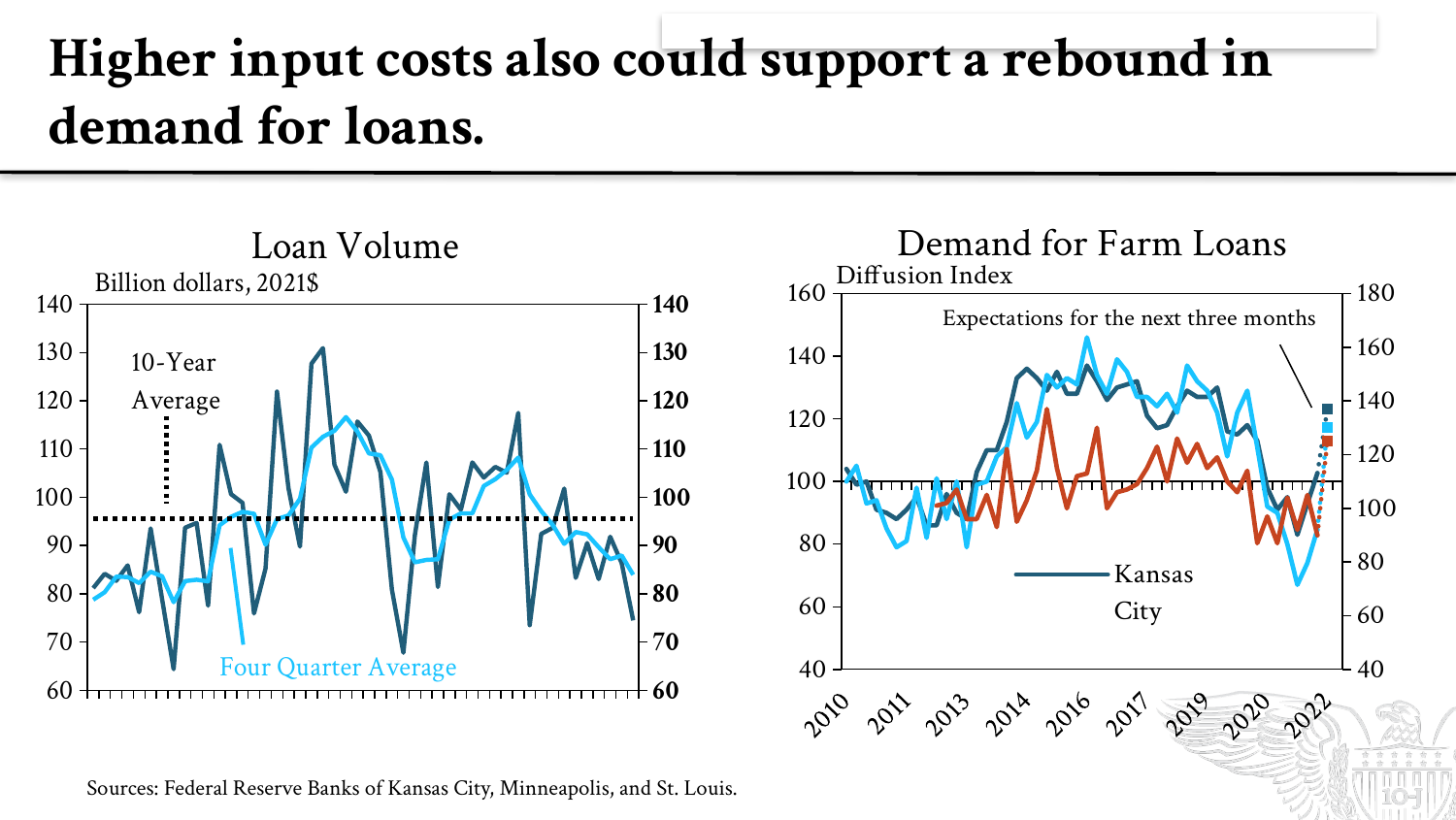

# Higher input costs also could support a rebound in demand for loans.

### Chart: Loan Volume

| Category | Total | Column1 | Column2 | Column4 |
|---|---|---|---|---|
| 2010 | 81.16368525332577 | 78.74474621083564 | 95.45887442988898 | None |
|  | 84.12188363524716 | 80.30263363563594 | 95.45887442988898 | None |
|  | 82.6672529068249 | 83.50469835763359 | 95.45887442988898 | None |
|  | 85.86020584276504 | 83.45325690954071 | 95.45887442988898 | None |
| 2011 | 76.15583050824195 | 82.20129322326976 | 95.45887442988898 | None |
|  | 93.5296226299694 | 84.55322797195032 | 95.45887442988898 | None |
|  | 78.88218944057363 | 83.60696210538751 | 95.45887442988898 | None |
|  | 64.35665813772388 | 78.23107517912722 | 95.45887442988898 | None |
| 2012 | 93.67358827607224 | 82.61051462108479 | 95.45887442988898 | None |
|  | 94.66447511726422 | 82.89422774290848 | 95.45887442988898 | None |
|  | 77.52591347595221 | 82.55515875175314 | 95.45887442988898 | None |
|  | 110.85585661804893 | 94.1799583718344 | 95.45887442988898 | None |
| 2013 | 100.63287946502246 | 95.91978116907197 | 95.45887442988898 | None |
|  | 98.83541252449022 | 96.96251552087845 | 95.45887442988898 | None |
|  | 75.90536387945363 | 96.5573781217538 | 95.45887442988898 | None |
|  | 85.19983326081908 | 90.14337228244636 | 95.45887442988898 | None |
| 2014 | 121.89861404028531 | 95.45980592626208 | 95.45887442988898 | None |
|  | 101.83416267136599 | 96.20949346298102 | 95.45887442988898 | None |
|  | 89.74979523209612 | 99.67060130114162 | 95.45887442988898 | None |
|  | 127.66213844735861 | 110.28617759777651 | 95.45887442988898 | None |
| 2015 | 130.90435027441302 | 112.53761165630843 | 95.45887442988898 | None |
|  | 106.7485056300992 | 113.76619739599174 | 95.45887442988898 | None |
|  | 101.12161278258513 | 116.609151783614 | 95.45887442988898 | None |
|  | 115.68894934551932 | 113.61585450815417 | 95.45887442988898 | None |
| 2016 | 112.77660509178173 | 109.08391821249636 | 95.45887442988898 | None |
|  | 105.23996547800303 | 108.70678317447229 | 95.45887442988898 | None |
|  | 80.83320740738374 | 103.63468183067195 | 95.45887442988898 | None |
|  | 67.75535217669064 | 91.65128253846478 | 95.45887442988898 | None |
| 2017 | 92.19288942976357 | 86.50535362296024 | 95.45887442988898 | None |
|  | 107.19989976454124 | 86.9953371945948 | 95.45887442988898 | None |
|  | 81.3774602905432 | 87.13140041538465 | 95.45887442988898 | None |
|  | 100.61698353770113 | 95.34680825563728 | 95.45887442988898 | None |
| 2018 | 97.38725595274329 | 96.64539988638222 | 95.45887442988898 | None |
|  | 107.21398389088891 | 96.64892091796914 | 95.45887442988898 | None |
|  | 104.05254251169025 | 102.3176914732559 | 95.45887442988898 | None |
|  | 106.28516321412104 | 103.73473639236087 | 95.45887442988898 | None |
| 2019 | 105.0780642743392 | 105.65743847275985 | 95.45887442988898 | None |
|  | 117.4770090471377 | 108.22319476182204 | 95.45887442988898 | None |
|  | 73.4700126072366 | 100.57756228570862 | 95.45887442988898 | None |
|  | 92.39052746869207 | 97.1039033493514 | 95.45887442988898 | None |
| 2020 | 93.64941672874346 | 94.24674146295246 | 95.45887442988898 | None |
|  | 101.78979425687137 | 90.32493776538587 | 95.45887442988898 | None |
|  | 83.26980045653332 | 92.77488472771006 | 95.45887442988898 | None |
|  | 90.4957619341924 | 92.30119334408514 | 95.45887442988898 | None |
| 2021 | 83.01675842873543 | 89.64302876908313 | 95.45887442988898 | None |
|  | 91.80101209742344 | 87.14583322922115 | 95.45887442988898 | None |
|  | 86.3529785223905 | 87.91662774568545 | 95.45887442988898 | None |
|  | 74.46496673749999 | 83.90892894651235 | 95.45887442988898 | None |

### Chart: Demand for Farm Loans

| Category | Kansas City | Minneapolis | Chicago2 | Dallas3 | KC4 | Mnpls5 | St. Louis | STL6 |
|---|---|---|---|---|---|---|---|---|
| 2010 | 104.0 | 100.0 | None | None | None | None | None | None |
| 2010 | 99.0 | 105.0 | None | None | None | None | None | None |
| 2010 | 100.0 | 93.0 | None | None | None | None | None | None |
| 2010 | 91.0 | 94.0 | None | None | None | None | None | None |
| 2011 | 90.0 | 85.0 | None | None | None | None | None | None |
| 2011 | 88.0 | 79.0 | None | None | None | None | None | None |
| 2011 | 91.0 | 81.0 | None | None | None | None | None | None |
| 2011 | 95.0 | 98.0 | None | None | None | None | None | None |
| 2012 | 86.0 | 82.0 | None | None | None | None | None | None |
| 2012 | 86.0 | 101.0 | None | None | None | None | 101.0 | None |
| 2012 | 96.0 | 88.0 | None | None | None | None | 102.0 | None |
| 2012 | 90.0 | 100.0 | None | None | None | None | 107.0 | None |
| 2013 | 88.0 | 79.0 | None | None | None | None | 96.0 | None |
| 2013 | 103.0 | 99.0 | None | None | None | None | 96.0 | None |
| 2013 | 110.0 | 100.0 | None | None | None | None | 105.0 | None |
| 2013 | 110.0 | 108.0 | None | None | None | None | 93.0 | None |
| 2014 | 119.0 | 111.0 | None | None | None | None | 122.0 | None |
| 2014 | 133.0 | 125.0 | None | None | None | None | 95.0 | None |
| 2014 | 136.0 | 114.0 | None | None | None | None | 103.0 | None |
| 2014 | 133.0 | 119.0 | None | None | None | None | 114.0 | None |
| 2015 | 129.0 | 134.0 | None | None | None | None | 137.0 | None |
| 2015 | 135.0 | 130.0 | None | None | None | None | 115.0 | None |
| 2015 | 128.0 | 133.0 | None | None | None | None | 100.0 | None |
| 2015 | 128.0 | 131.0 | None | None | None | None | 112.0 | None |
| 2016 | 137.0 | 146.0 | None | None | None | None | 113.0 | None |
| 2016 | 132.0 | 134.0 | None | None | None | None | 130.0 | None |
| 2016 | 126.0 | 128.0 | None | None | None | None | 100.0 | None |
| 2016 | 130.0 | 139.0 | None | None | None | None | 106.0 | None |
| 2017 | 131.0 | 135.0 | None | None | None | None | 107.0 | None |
| 2017 | 132.0 | 127.0 | None | None | None | None | 109.0 | None |
| 2017 | 121.0 | 127.0 | None | None | None | None | 115.0 | None |
| 2017 | 117.0 | 124.0 | None | None | None | None | 123.0 | None |
| 2018 | 118.0 | 128.0 | None | None | None | None | 110.0 | None |
| 2018 | 124.0 | 122.0 | None | None | None | None | 126.0 | None |
| 2018 | 129.0 | 137.0 | None | None | None | None | 117.0 | None |
| 2018 | 127.0 | 132.0 | None | None | None | None | 124.0 | None |
| 2019 | 127.0 | 129.0 | None | None | None | None | 115.0 | None |
| 2019 | 130.0 | 122.0 | None | None | None | None | 119.0 | None |
| 2019 | 116.0 | 108.0 | None | None | None | None | 110.0 | None |
| 2019 | 115.0 | 122.0 | None | None | None | None | 106.0 | None |
| 2020 | 118.0 | 129.0 | None | None | None | None | 114.0 | None |
| 2020 | 113.0 | 111.0 | None | None | None | None | 87.0 | None |
| 2020 | 98.0 | 92.0 | None | None | None | None | 97.0 | None |
| 2020 | 91.0 | 90.0 | None | None | None | None | 87.0 | None |
| 2021 | 95.0 | 80.0 | None | None | None | None | 104.0 | None |
| 2021 | 83.0 | 67.0 | None | None | None | None | 92.0 | None |
| 2021 | 93.0 | 74.0 | None | None | None | None | 105.0 | None |
| 2021 | 102.65 | 84.61 | None | None | 102.65 | 84.61 | 90.0 | 90.0 |
| 2022 | None | None | None | None | 123.17 | 117.31 | None | 125.0 |
| 2022 | None | None | None | None | None | None | None | None |
Sources: Federal Reserve Banks of Kansas City, Minneapolis, and St. Louis.